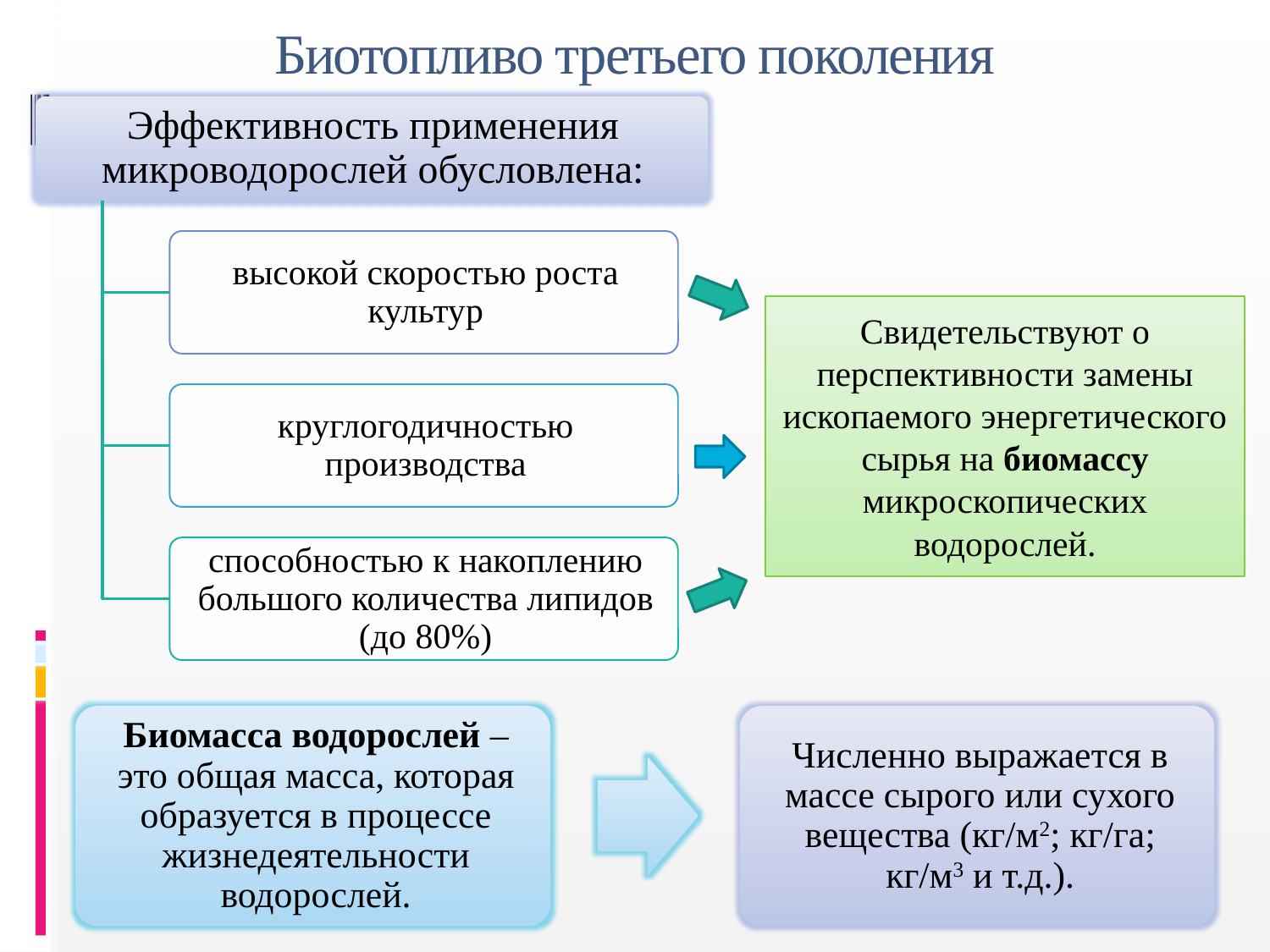

# Биотопливо третьего поколения
Эффективность применения микроводорослей обусловлена:
высокой скоростью роста культур
круглогодичностью производства
способностью к накоплению большого количества липидов (до 80%)

Свидетельствуют о перспективности замены ископаемого энергетического сырья на биомассу микроскопических водорослей.

Биомасса водорослей – это общая масса, которая образуется в процессе жизнедеятельности водорослей.

Численно выражается в массе сырого или сухого вещества (кг/м2; кг/га; кг/м3 и т.д.).